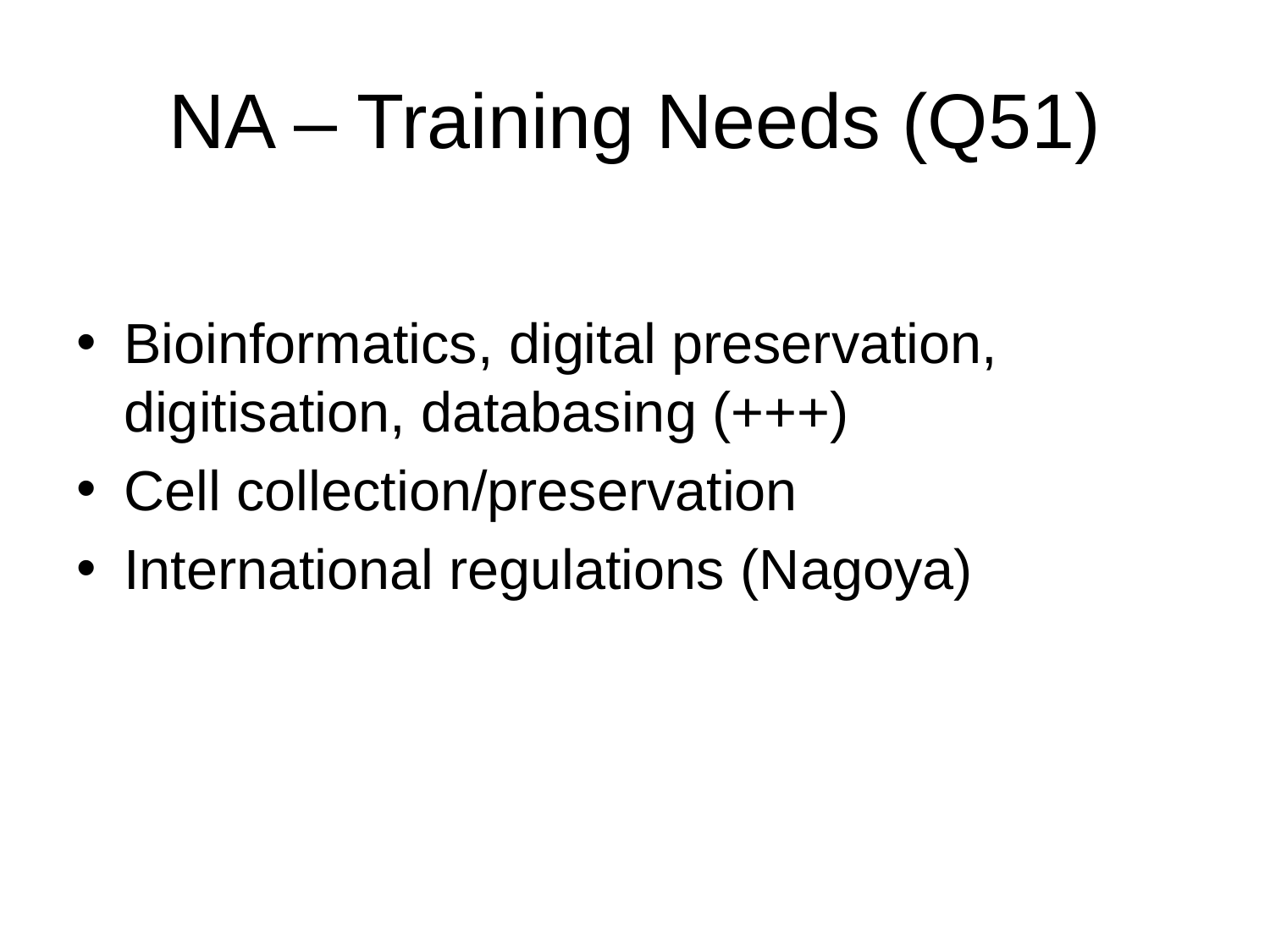

# NA – Training Needs (Q51)

Bioinformatics, digital preservation, digitisation, databasing (+++)
Cell collection/preservation
International regulations (Nagoya)